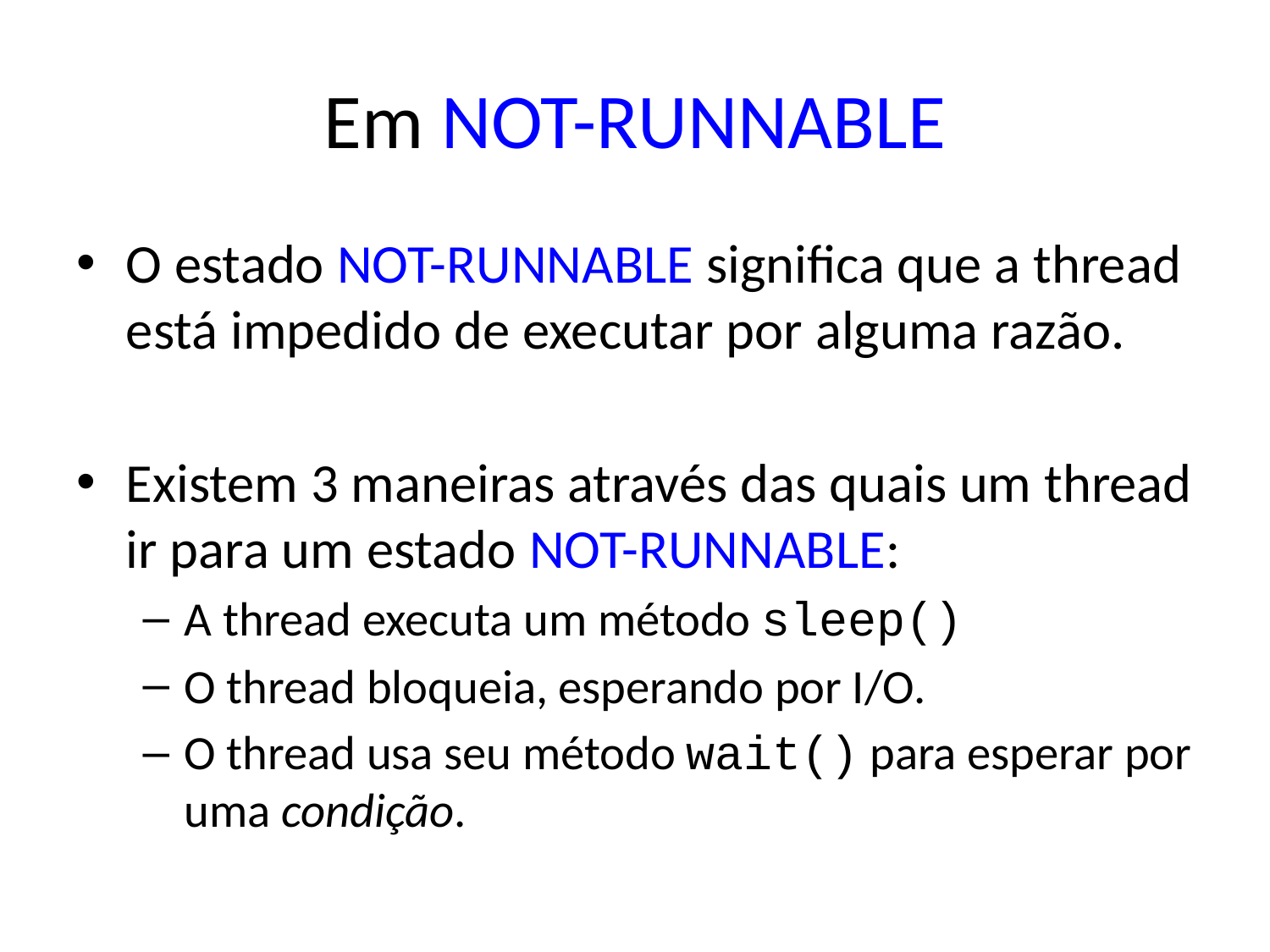

# Em NOT-RUNNABLE
O estado NOT-RUNNABLE significa que a thread está impedido de executar por alguma razão.

Existem 3 maneiras através das quais um thread ir para um estado NOT-RUNNABLE:
A thread executa um método sleep()
O thread bloqueia, esperando por I/O.
O thread usa seu método wait() para esperar por uma condição.